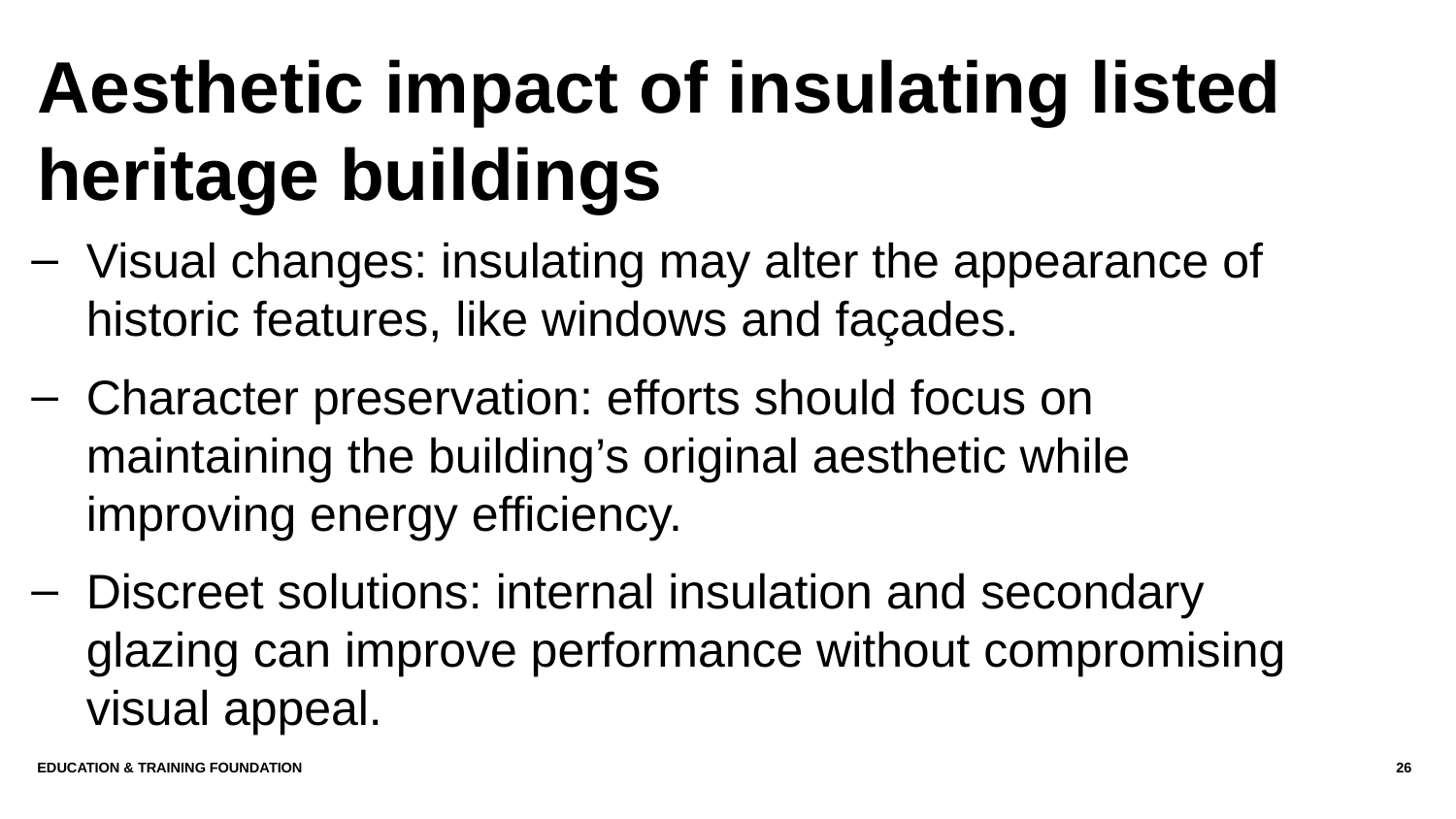

# Aesthetic impact of insulating listed heritage buildings
Visual changes: insulating may alter the appearance of historic features, like windows and façades.
Character preservation: efforts should focus on maintaining the building’s original aesthetic while improving energy efficiency.
Discreet solutions: internal insulation and secondary glazing can improve performance without compromising visual appeal.

Education & Training Foundation
26